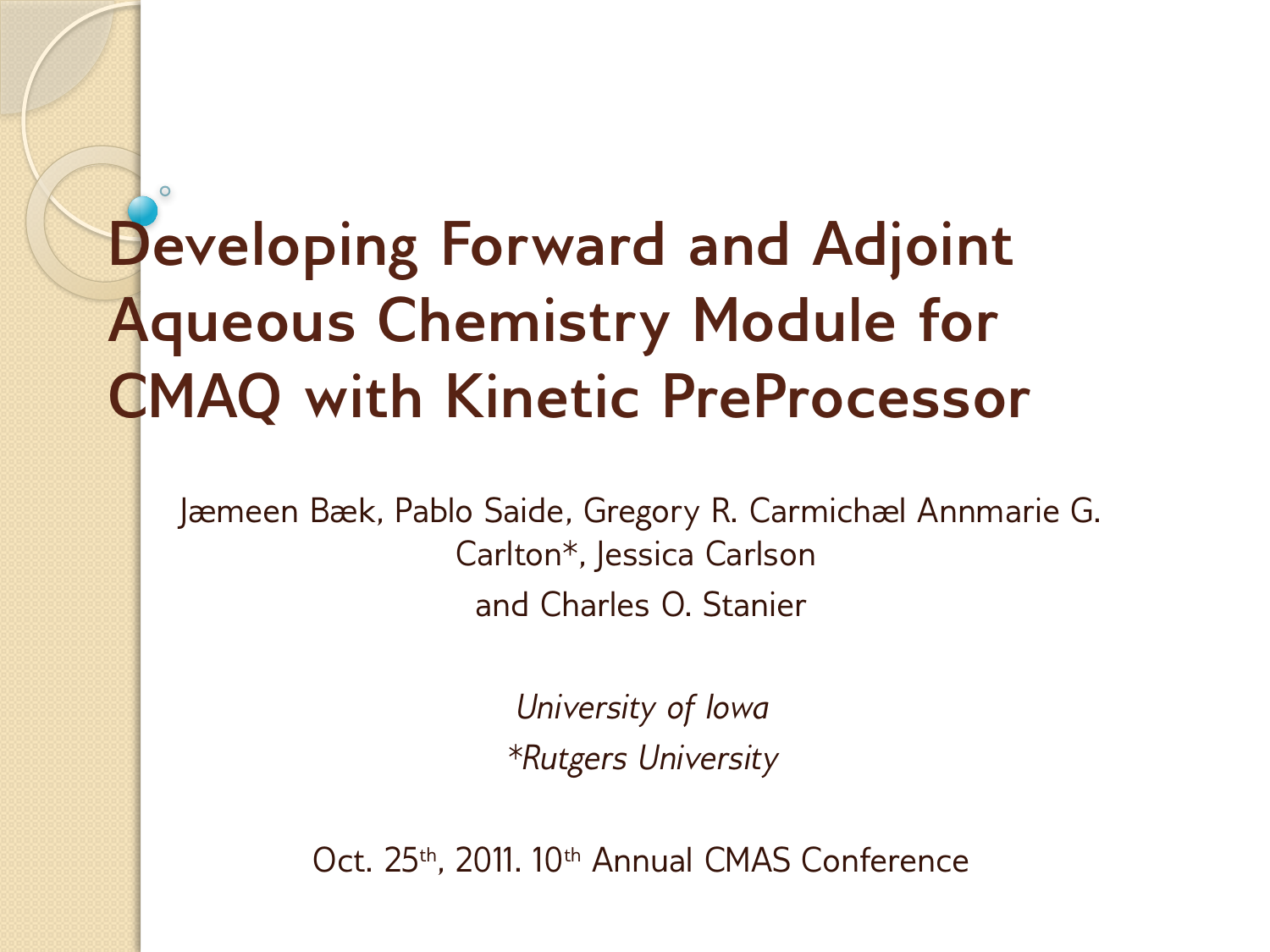

# Developing Forward and Adjoint Aqueous Chemistry Module for CMAQ with Kinetic PreProcessor
Jaemeen Baek, Pablo Saide, Gregory R. Carmichael Annmarie G. Carlton*, Jessica Carlson
and Charles O. Stanier

University of Iowa
*Rutgers University

Oct. 25th, 2011. 10th Annual CMAS Conference